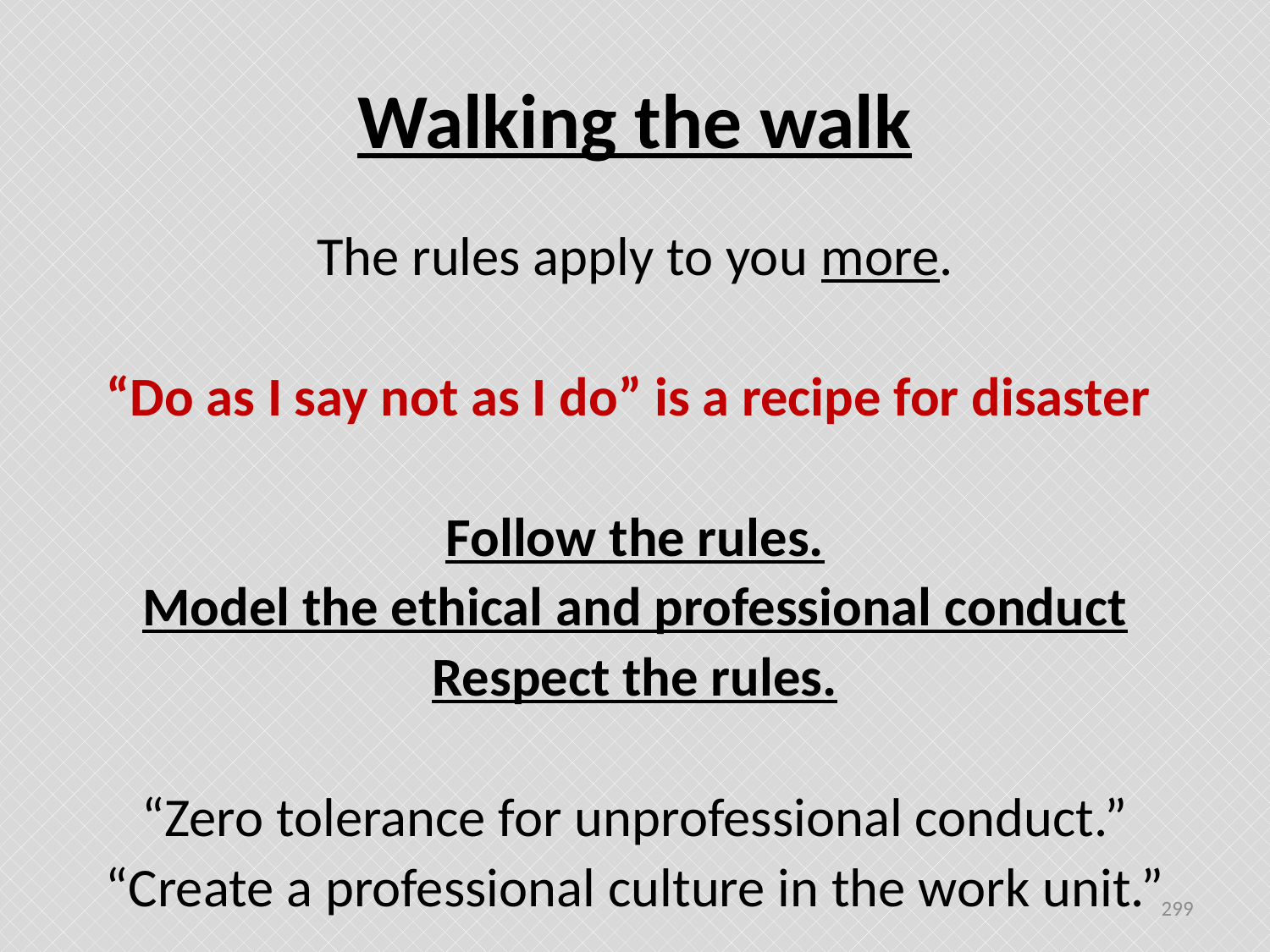

# Walking the walk
The rules apply to you more.

“Do as I say not as I do” is a recipe for disaster

Follow the rules.
Model the ethical and professional conduct
Respect the rules.

“Zero tolerance for unprofessional conduct.”
“Create a professional culture in the work unit.”
299